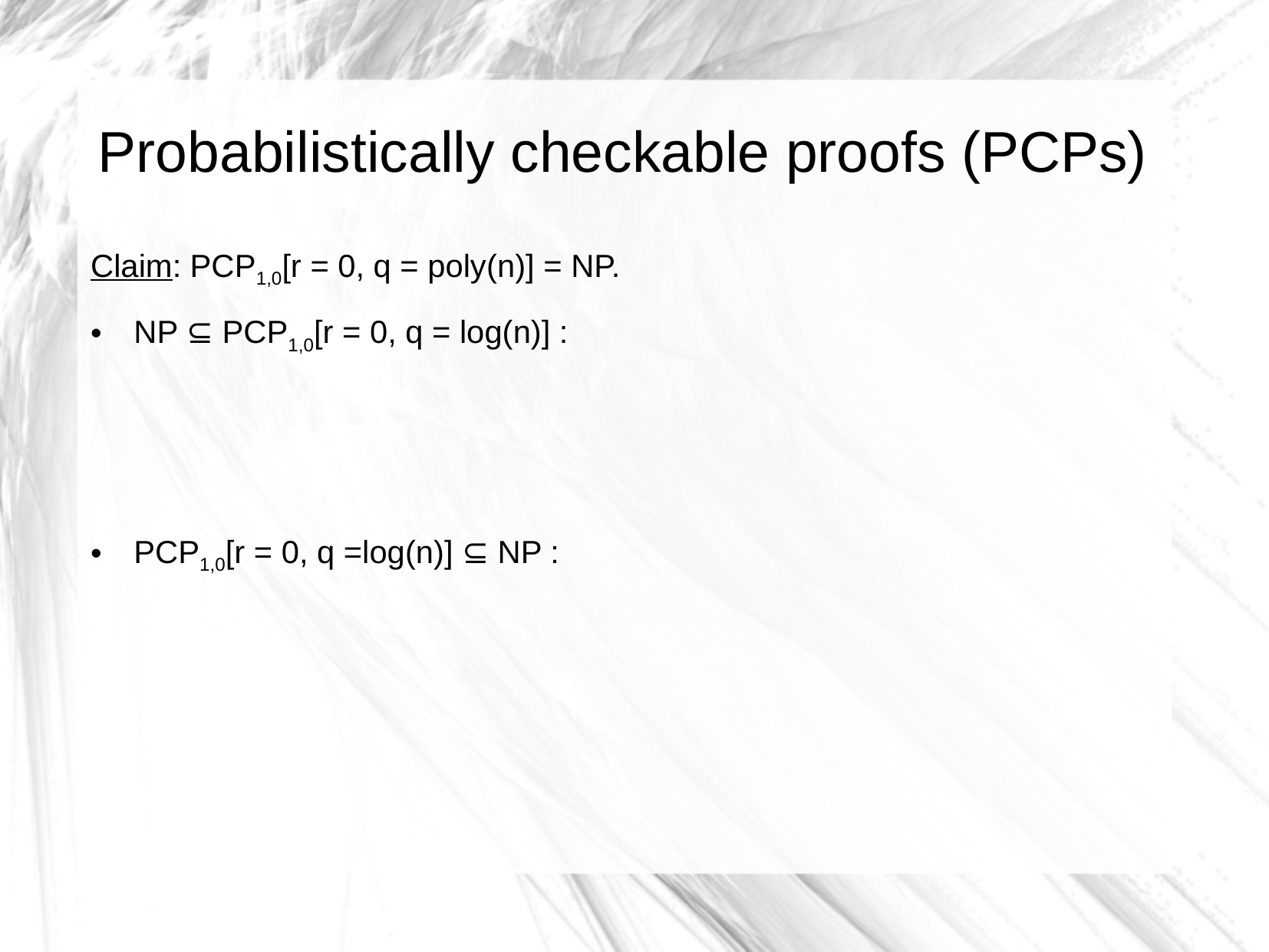

Probabilistically checkable proofs (PCPs)
Claim: PCP1,0[r = 0, q = poly(n)] = NP.
NP ⊆ PCP1,0[r = 0, q = log(n)] :
PCP1,0[r = 0, q =log(n)] ⊆ NP :